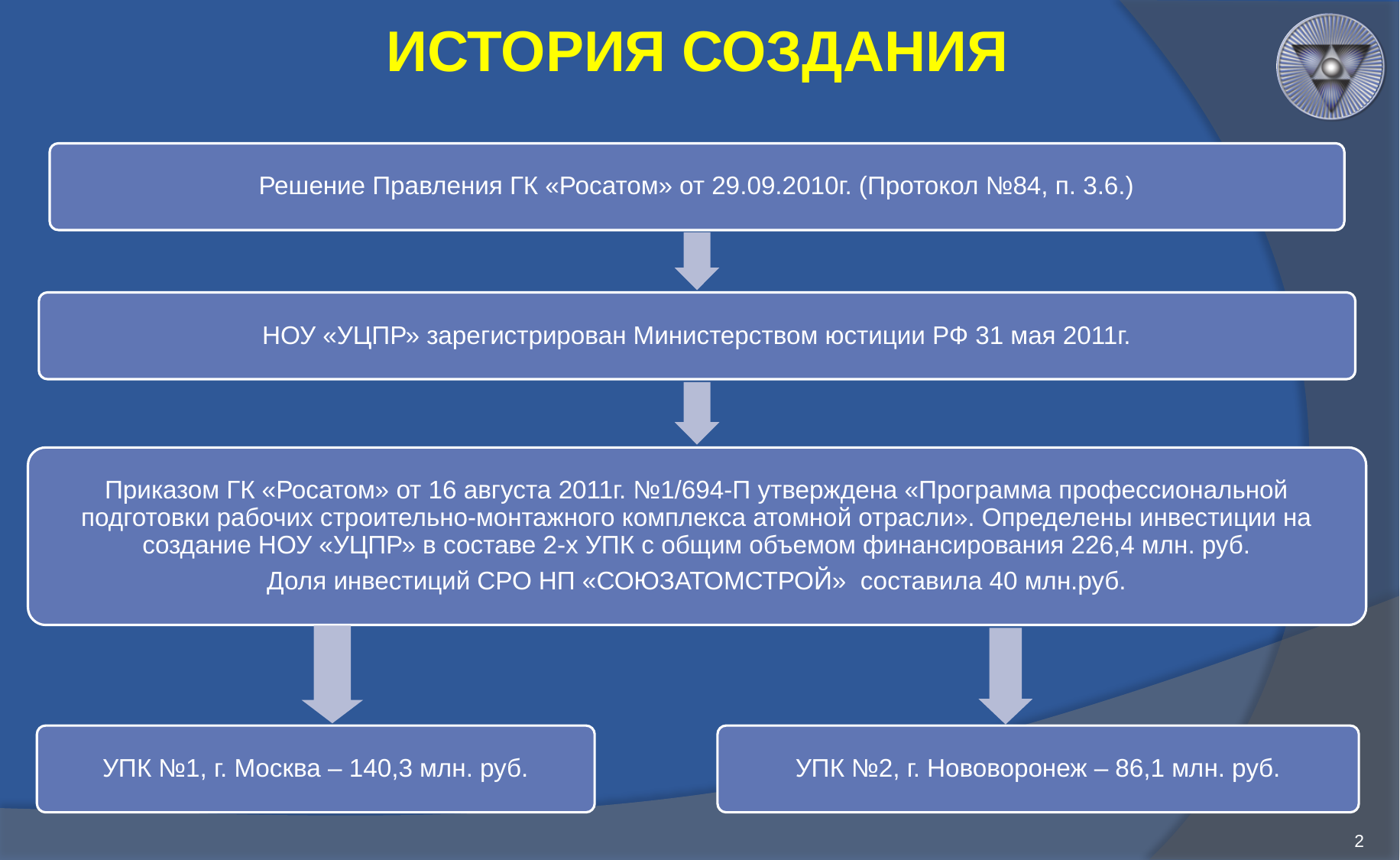

# ИСТОРИЯ СОЗДАНИЯ
Решение Правления ГК «Росатом» от 29.09.2010г. (Протокол №84, п. 3.6.)

НОУ «УЦПР» зарегистрирован Министерством юстиции РФ 31 мая 2011г.

Приказом ГК «Росатом» от 16 августа 2011г. №1/694-П утверждена «Программа профессиональной подготовки рабочих строительно-монтажного комплекса атомной отрасли». Определены инвестиции на создание НОУ «УЦПР» в составе 2-х УПК с общим объемом финансирования 226,4 млн. руб.
Доля инвестиций СРО НП «СОЮЗАТОМСТРОЙ»  составила 40 млн.руб.

УПК №1, г. Москва – 140,3 млн. руб.
УПК №2, г. Нововоронеж – 86,1 млн. руб.
2